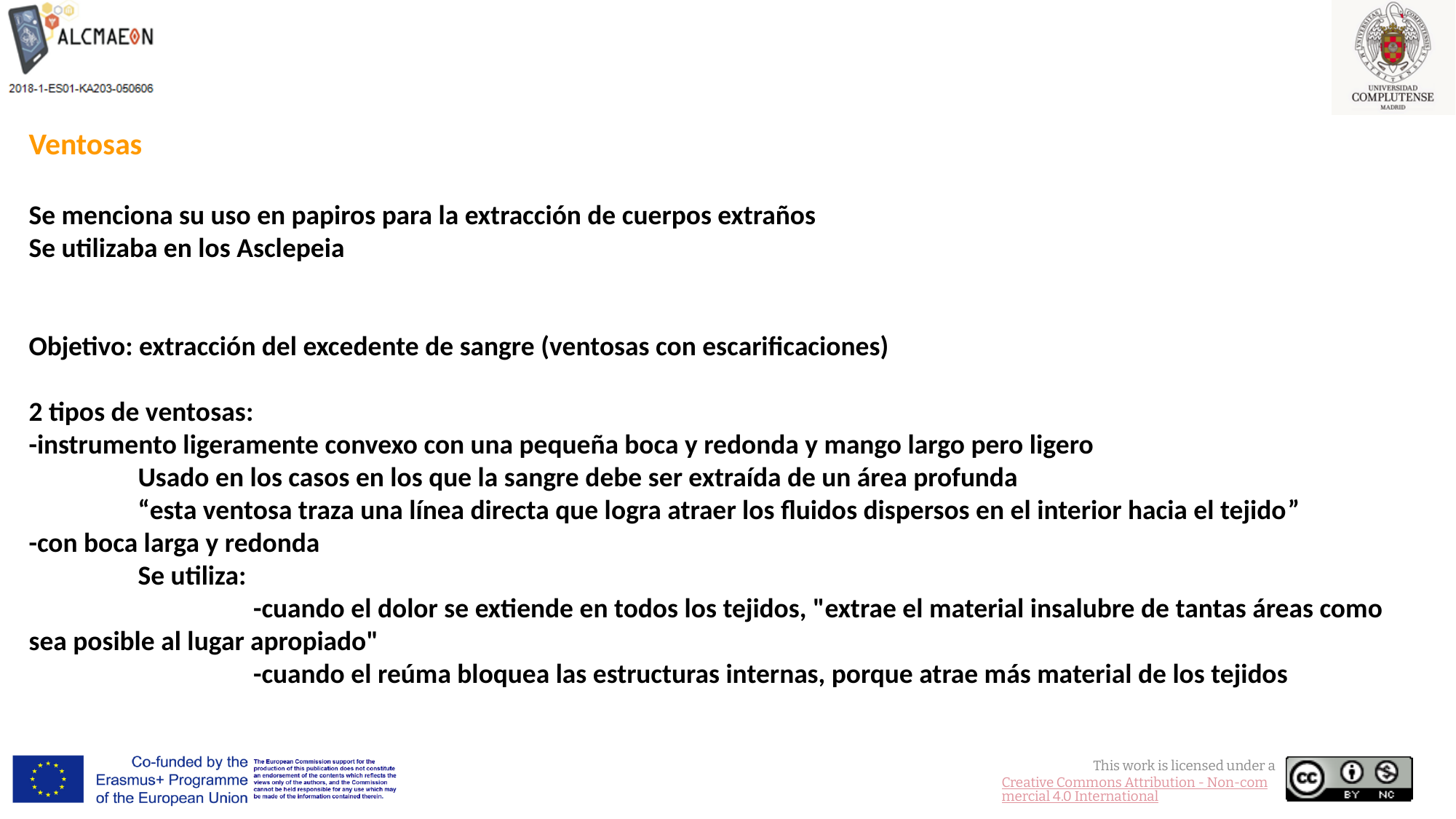

Ventosas

Se menciona su uso en papiros para la extracción de cuerpos extraños
Se utilizaba en los Asclepeia

Objetivo: extracción del excedente de sangre (ventosas con escarificaciones)

2 tipos de ventosas:
-instrumento ligeramente convexo con una pequeña boca y redonda y mango largo pero ligero
	Usado en los casos en los que la sangre debe ser extraída de un área profunda
	“esta ventosa traza una línea directa que logra atraer los fluidos dispersos en el interior hacia el tejido”
-con boca larga y redonda
	Se utiliza:
		 -cuando el dolor se extiende en todos los tejidos, "extrae el material insalubre de tantas áreas como sea posible al lugar apropiado"
		 -cuando el reúma bloquea las estructuras internas, porque atrae más material de los tejidos